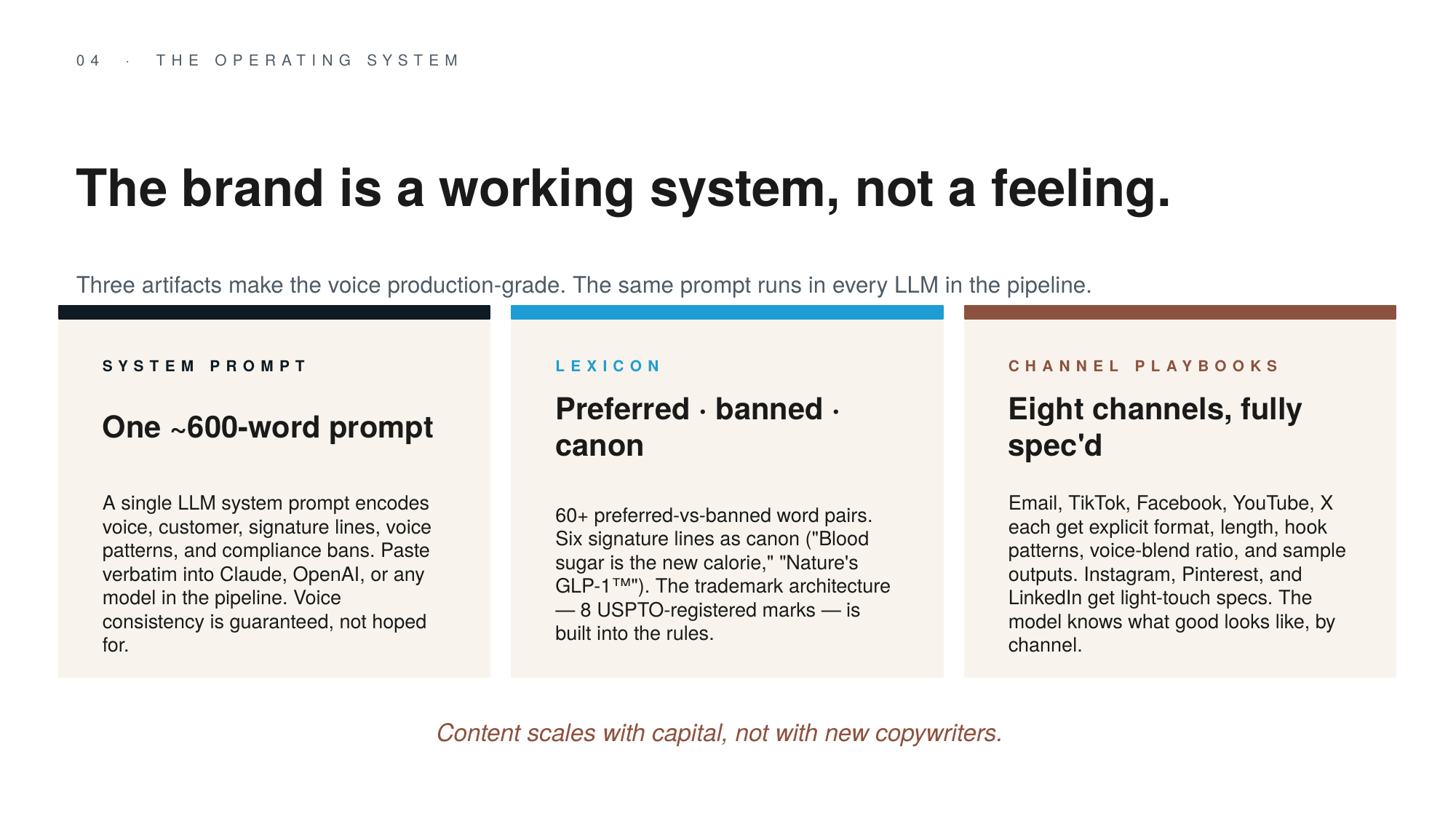

04  ·  THE OPERATING SYSTEM
The brand is a working system, not a feeling.
Three artifacts make the voice production-grade. The same prompt runs in every LLM in the pipeline.

SYSTEM PROMPT
LEXICON
CHANNEL PLAYBOOKS
One ~600-word prompt
Preferred · banned · canon
Eight channels, fully spec'd
A single LLM system prompt encodes voice, customer, signature lines, voice patterns, and compliance bans. Paste verbatim into Claude, OpenAI, or any model in the pipeline. Voice consistency is guaranteed, not hoped for.
60+ preferred-vs-banned word pairs. Six signature lines as canon ("Blood sugar is the new calorie," "Nature's GLP-1™"). The trademark architecture — 8 USPTO-registered marks — is built into the rules.
Email, TikTok, Facebook, YouTube, X each get explicit format, length, hook patterns, voice-blend ratio, and sample outputs. Instagram, Pinterest, and LinkedIn get light-touch specs. The model knows what good looks like, by channel.
Content scales with capital, not with new copywriters.